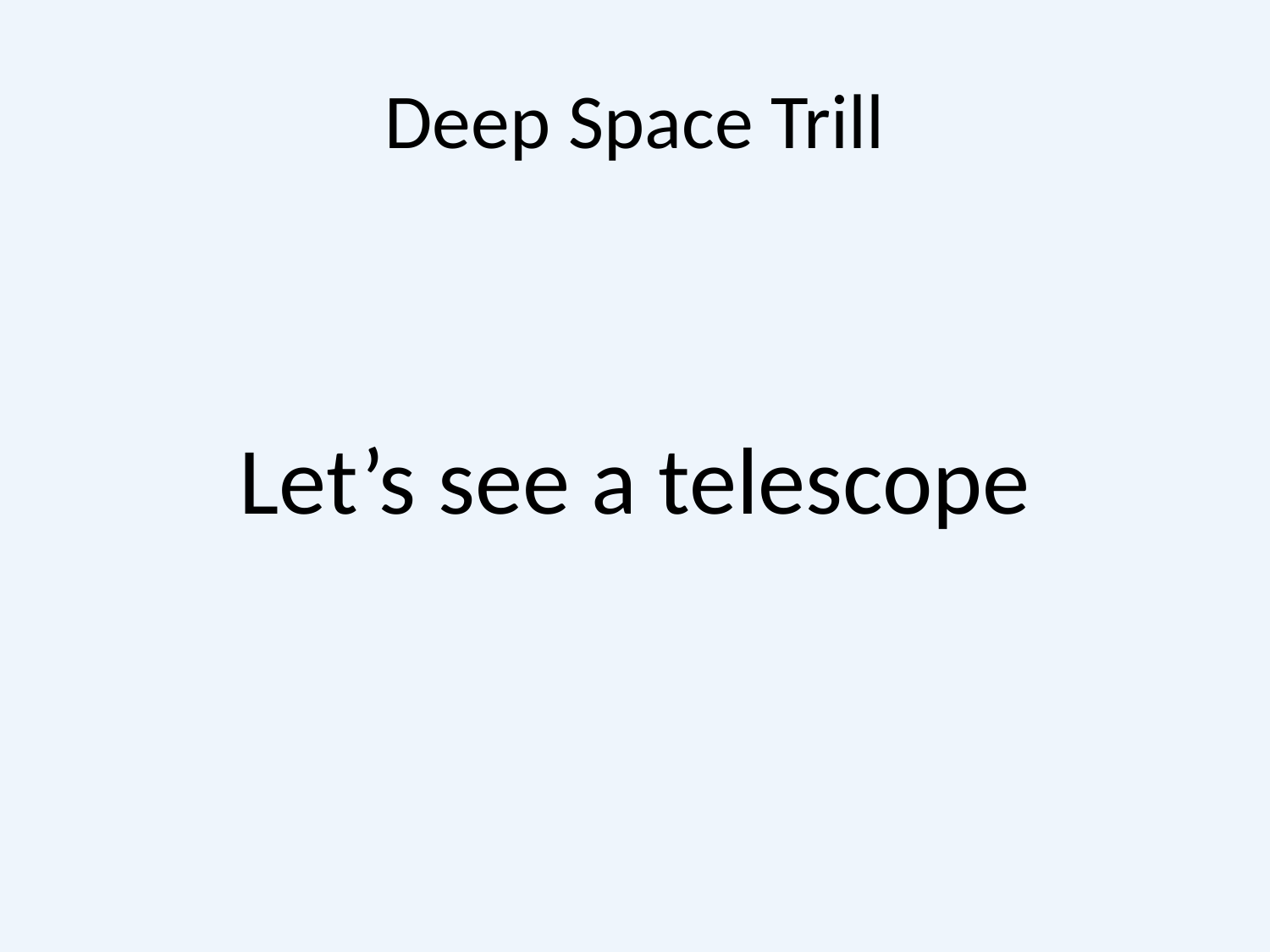

# Deep Space Trill
Let’s see a telescope